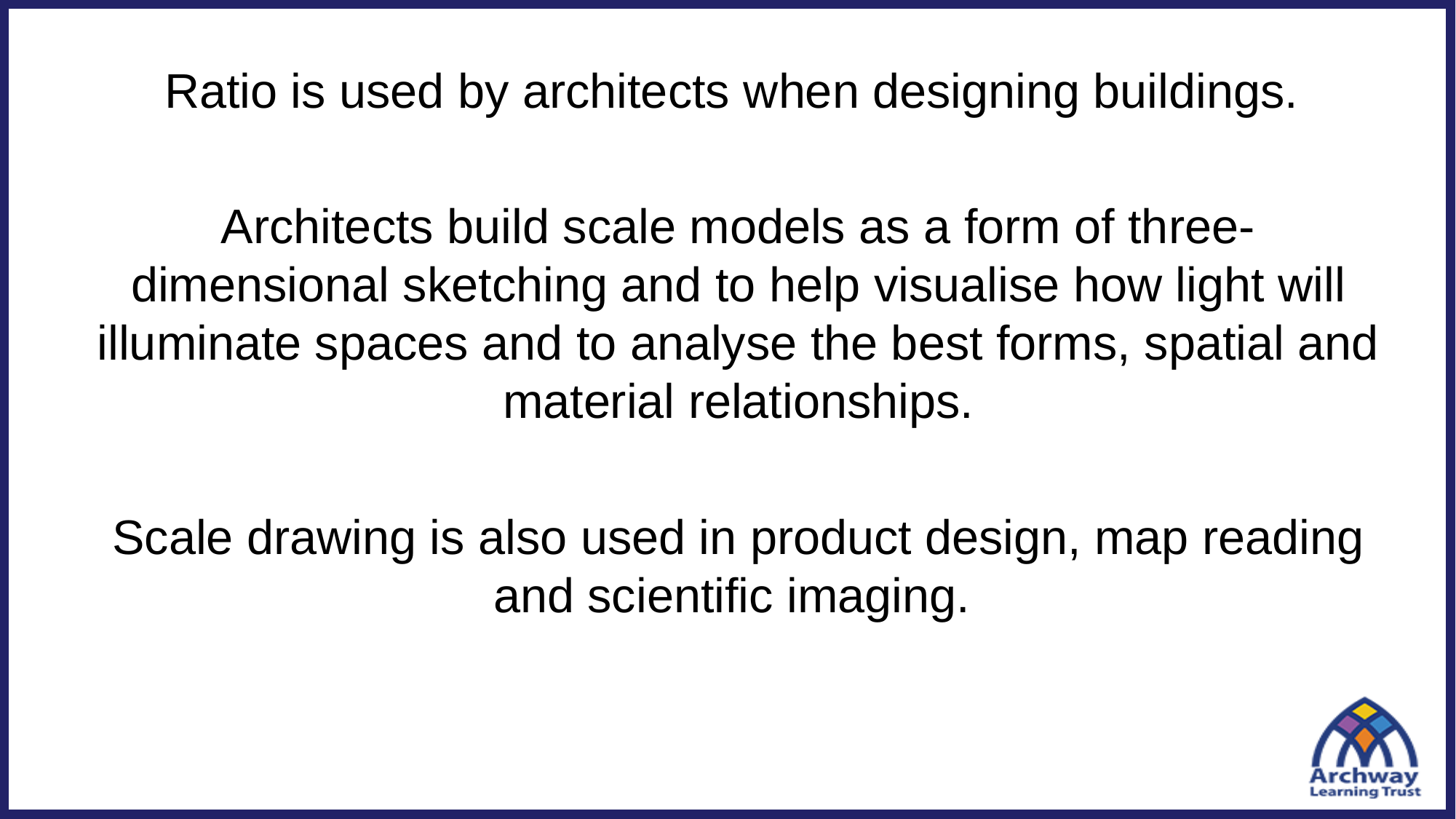

Ratio is used by architects when designing buildings.

Architects build scale models as a form of three-dimensional sketching and to help visualise how light will illuminate spaces and to analyse the best forms, spatial and material relationships.

Scale drawing is also used in product design, map reading and scientific imaging.